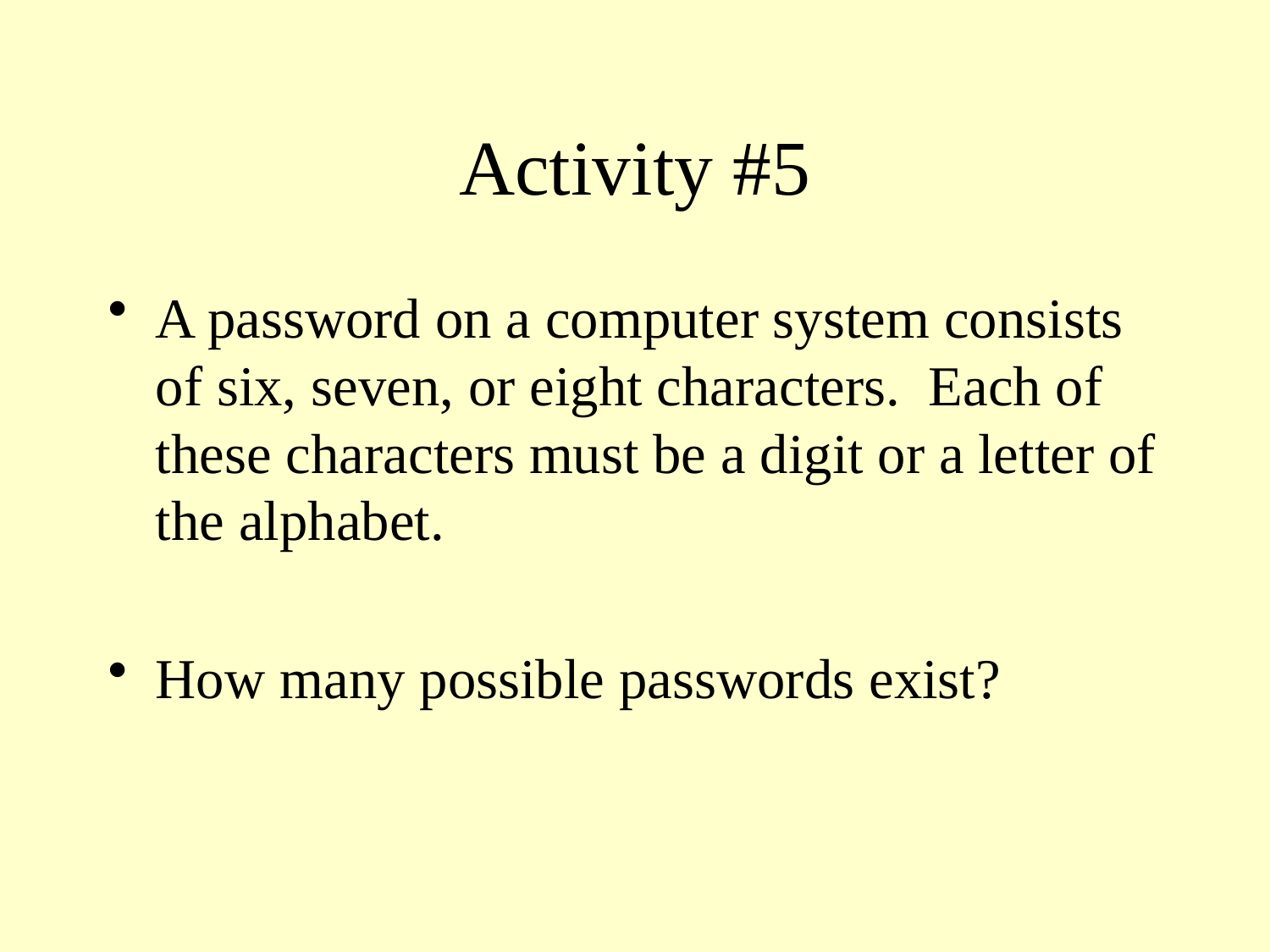

# Activity #5
A password on a computer system consists of six, seven, or eight characters.  Each of these characters must be a digit or a letter of the alphabet.

How many possible passwords exist?